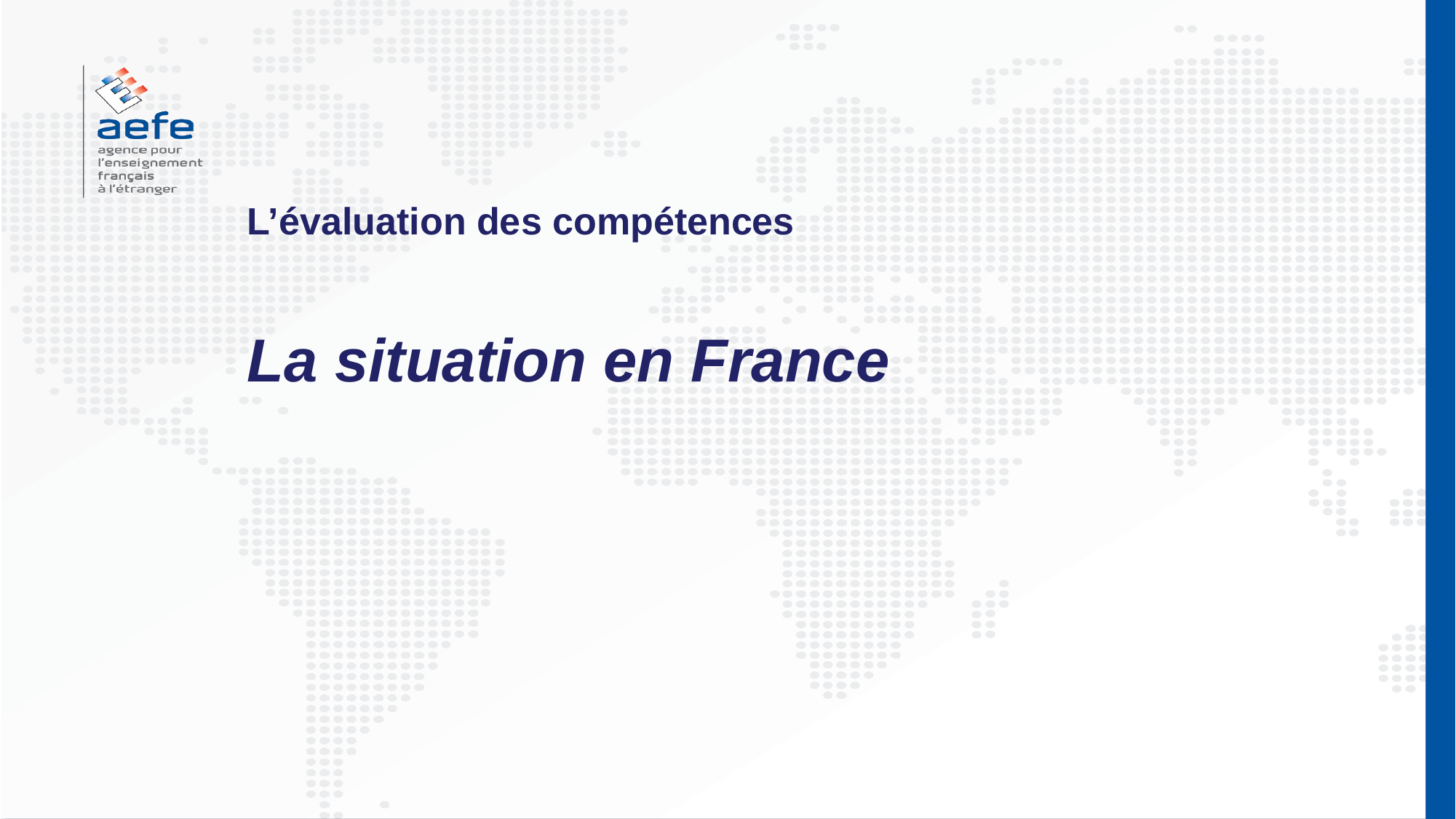

# L’évaluation des compétences

La situation en France